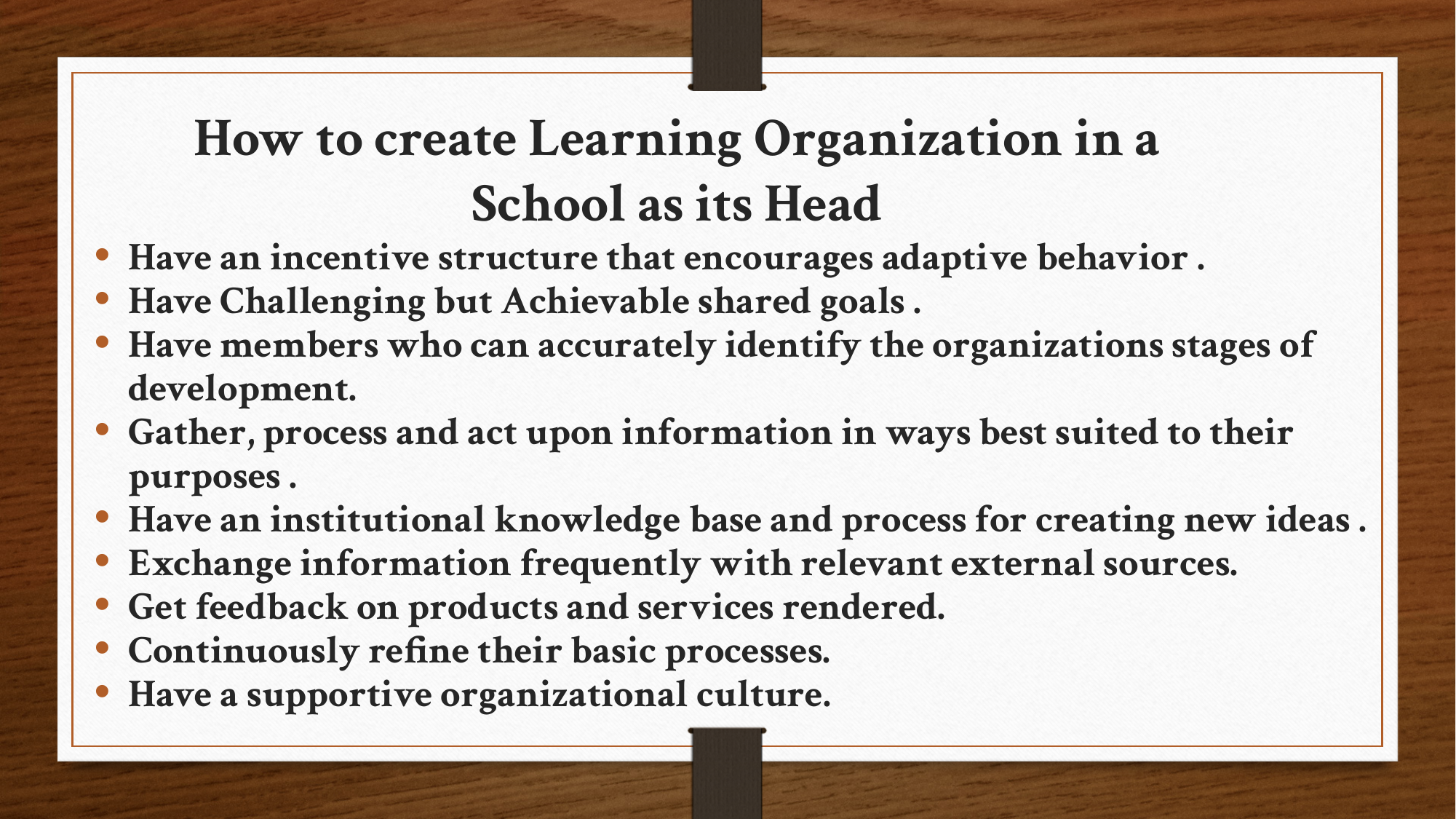

How to create Learning Organization in a School as its Head
Have an incentive structure that encourages adaptive behavior .
Have Challenging but Achievable shared goals .
Have members who can accurately identify the organizations stages of development.
Gather, process and act upon information in ways best suited to their purposes .
Have an institutional knowledge base and process for creating new ideas .
Exchange information frequently with relevant external sources.
Get feedback on products and services rendered.
Continuously refine their basic processes.
Have a supportive organizational culture.